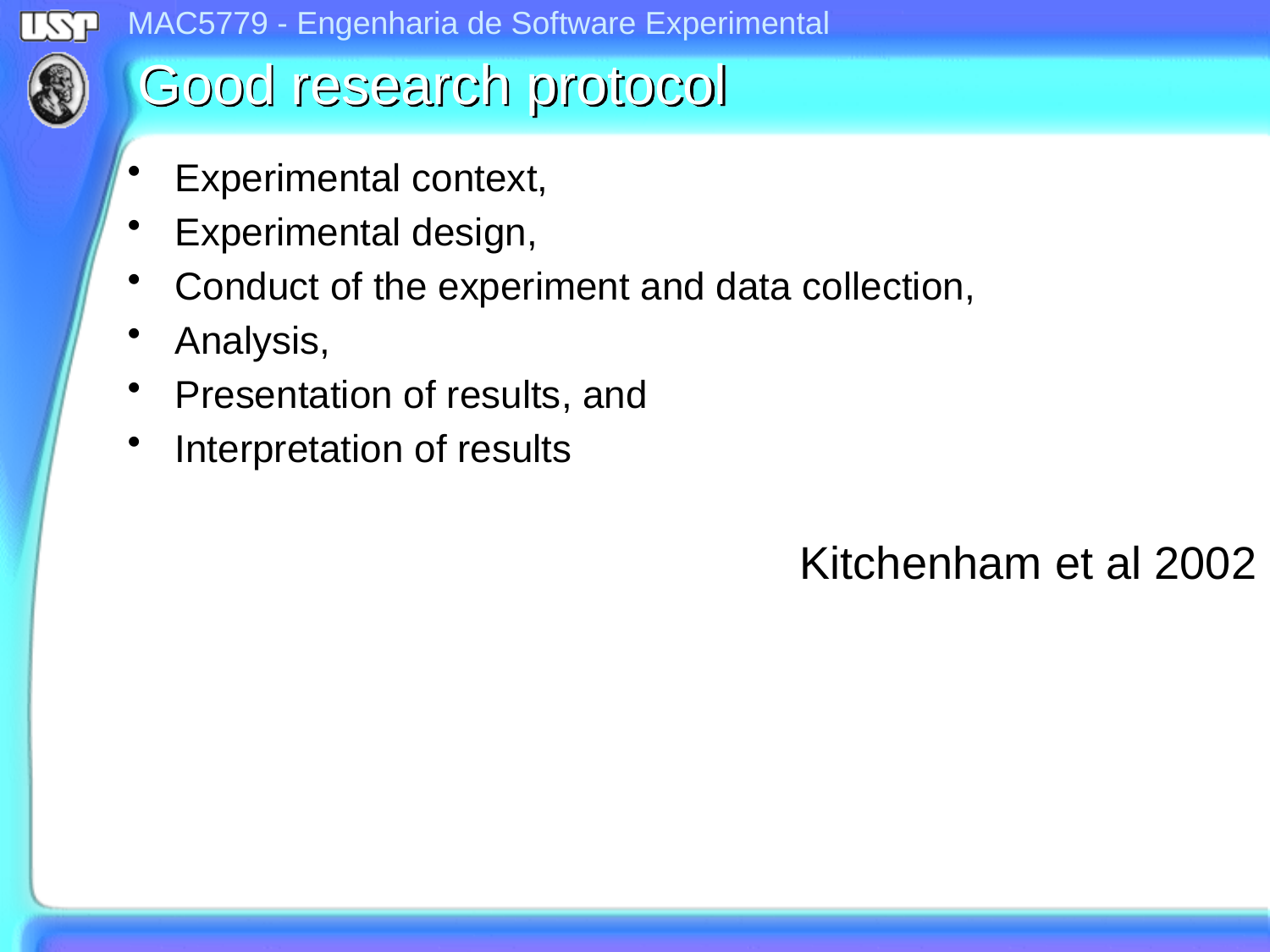

# Good research protocol
Experimental context,
Experimental design,
Conduct of the experiment and data collection,
Analysis,
Presentation of results, and
Interpretation of results

Kitchenham et al 2002